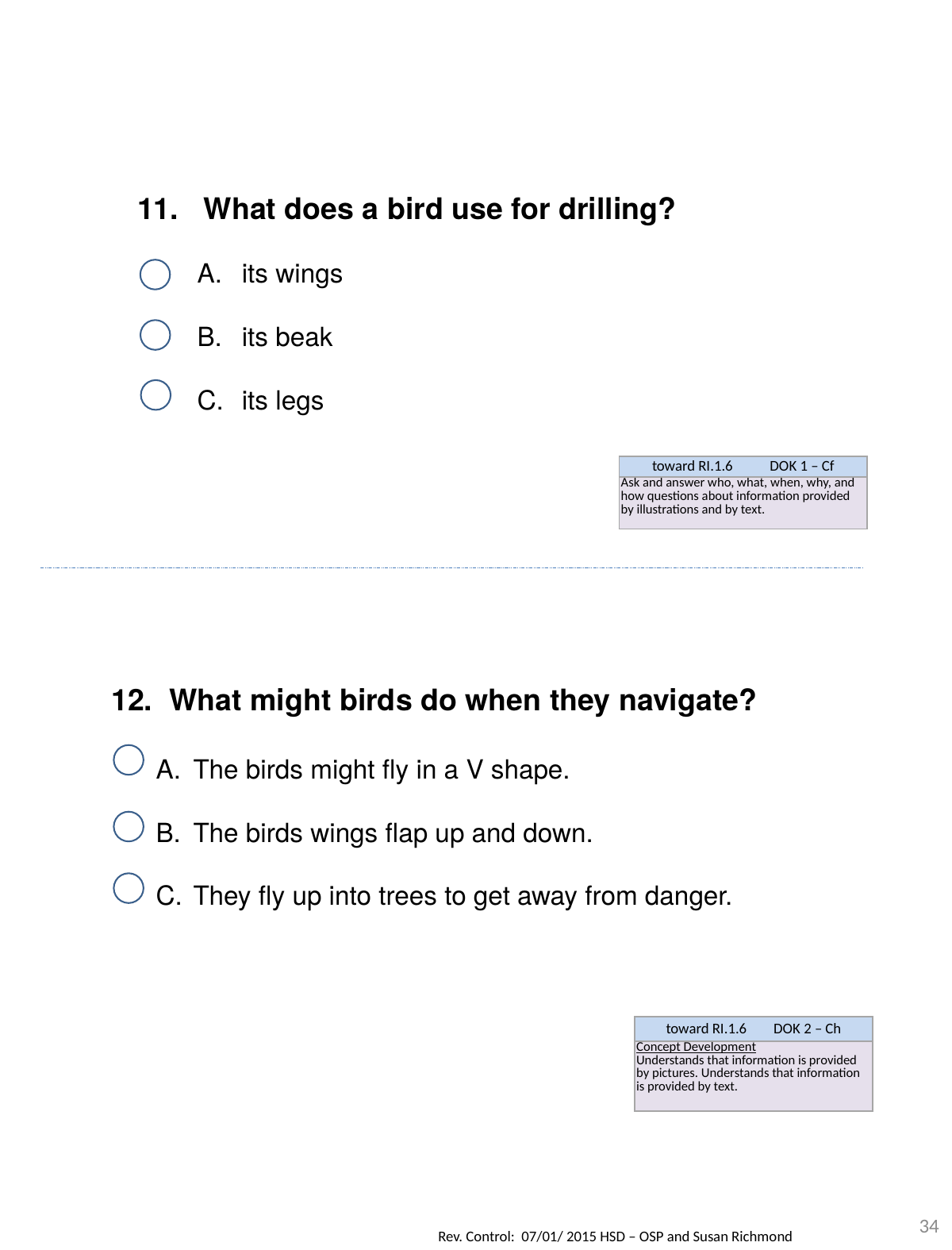

11.   What does a bird use for drilling?

its wings

its beak

its legs

| toward RI.1.6 DOK 1 – Cf |  |
| --- | --- |
| Ask and answer who, what, when, why, and how questions about information provided by illustrations and by text. |  |
12.  What might birds do when they navigate?

The birds might fly in a V shape.

The birds wings flap up and down.

They fly up into trees to get away from danger.

| toward RI.1.6 DOK 2 – Ch |
| --- |
| Concept Development Understands that information is provided by pictures. Understands that information is provided by text. |
34